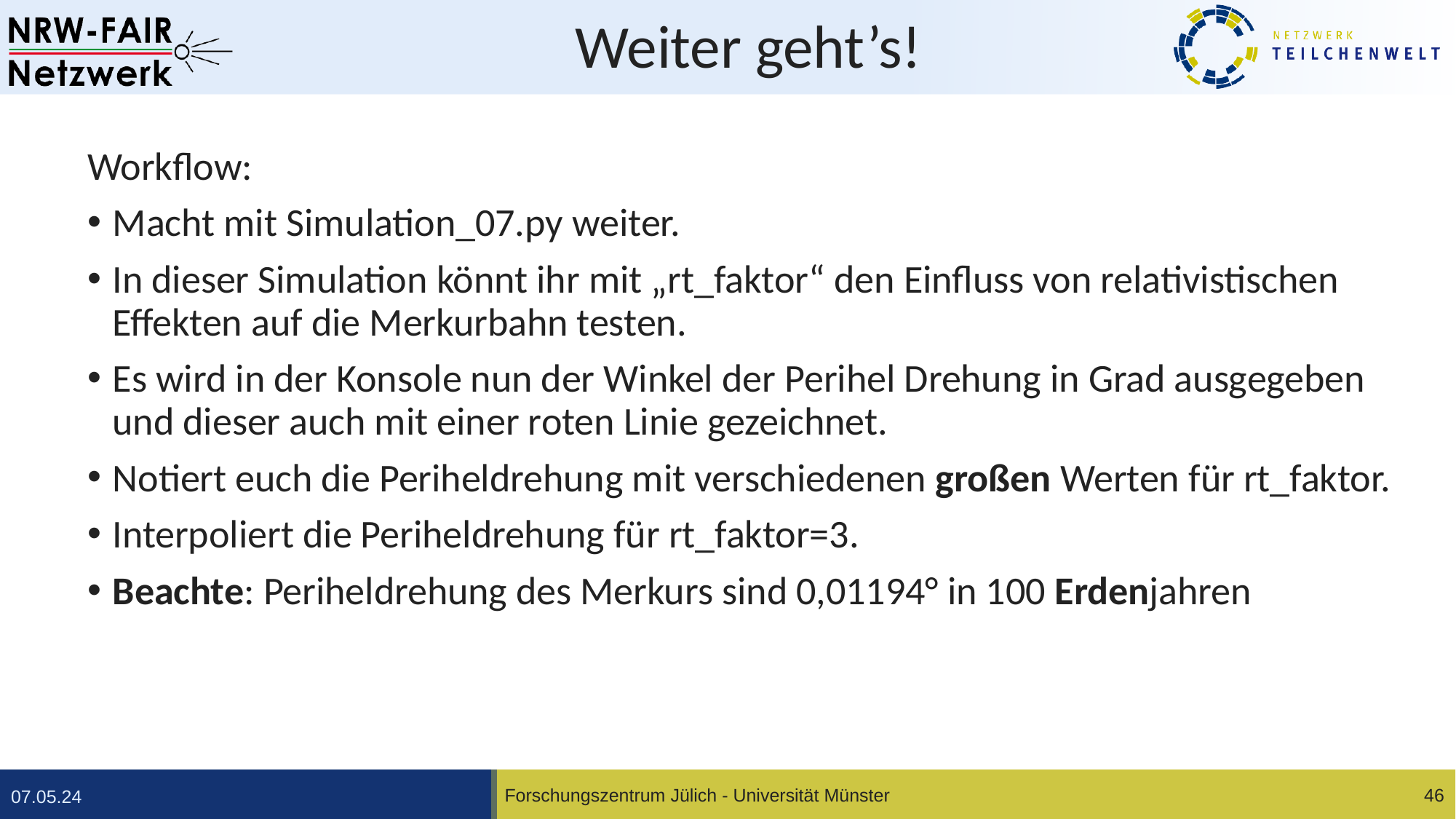

# Weiter geht’s!
Workflow:
Macht mit Simulation_07.py weiter.
In dieser Simulation könnt ihr mit „rt_faktor“ den Einfluss von relativistischen Effekten auf die Merkurbahn testen.
Es wird in der Konsole nun der Winkel der Perihel Drehung in Grad ausgegeben und dieser auch mit einer roten Linie gezeichnet.
Notiert euch die Periheldrehung mit verschiedenen großen Werten für rt_faktor.
Interpoliert die Periheldrehung für rt_faktor=3.
Beachte: Periheldrehung des Merkurs sind 0,01194° in 100 Erdenjahren
Forschungszentrum Jülich - Universität Münster
46
07.05.24